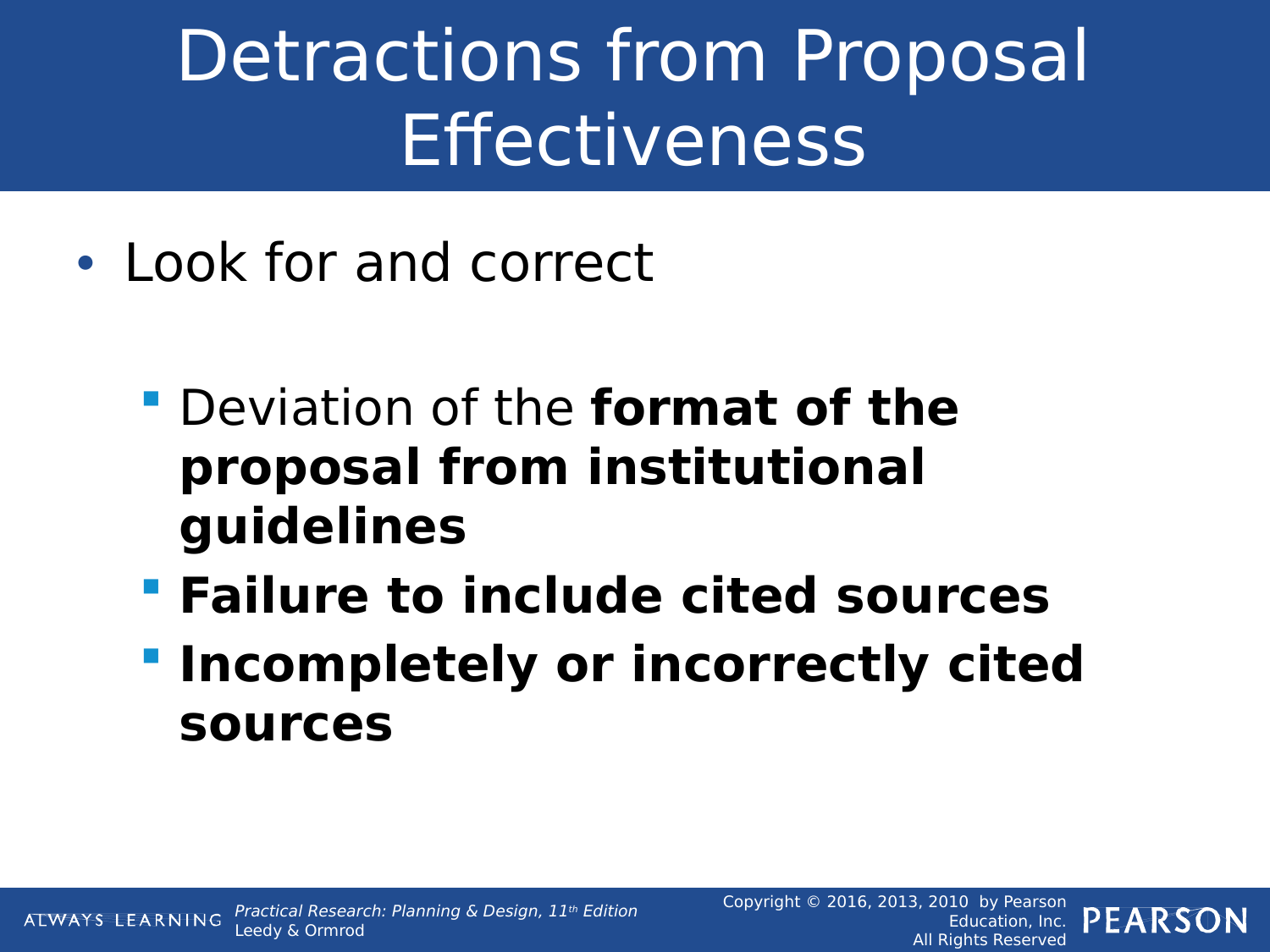

# Detractions from Proposal Effectiveness
Look for and correct

Deviation of the format of the proposal from institutional guidelines
Failure to include cited sources
Incompletely or incorrectly cited sources